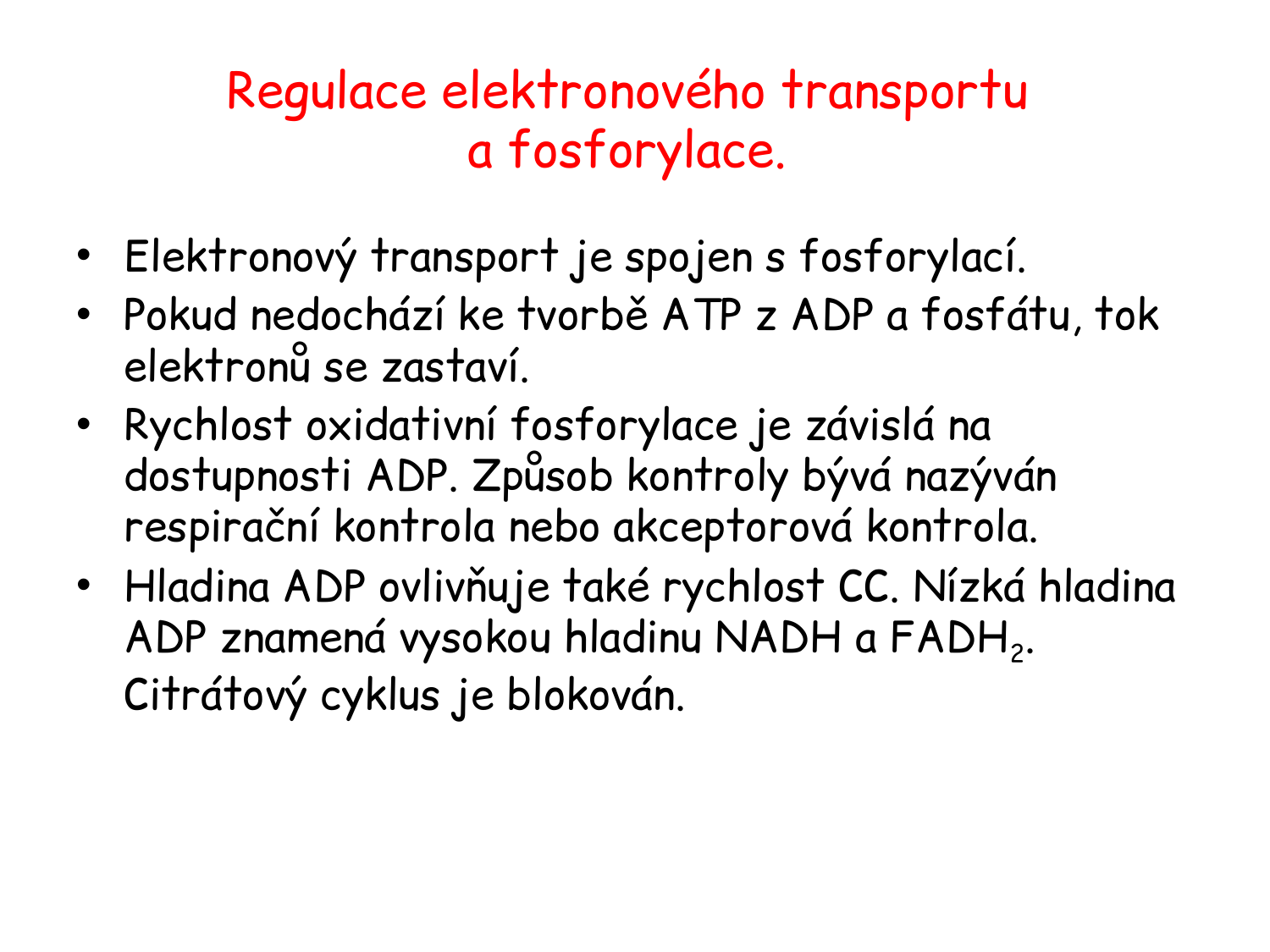

# Regulace elektronového transportu a fosforylace.
Elektronový transport je spojen s fosforylací.
Pokud nedochází ke tvorbě ATP z ADP a fosfátu, tok elektronů se zastaví.
Rychlost oxidativní fosforylace je závislá na dostupnosti ADP. Způsob kontroly bývá nazýván respirační kontrola nebo akceptorová kontrola.
Hladina ADP ovlivňuje také rychlost CC. Nízká hladina ADP znamená vysokou hladinu NADH a FADH2. Citrátový cyklus je blokován.